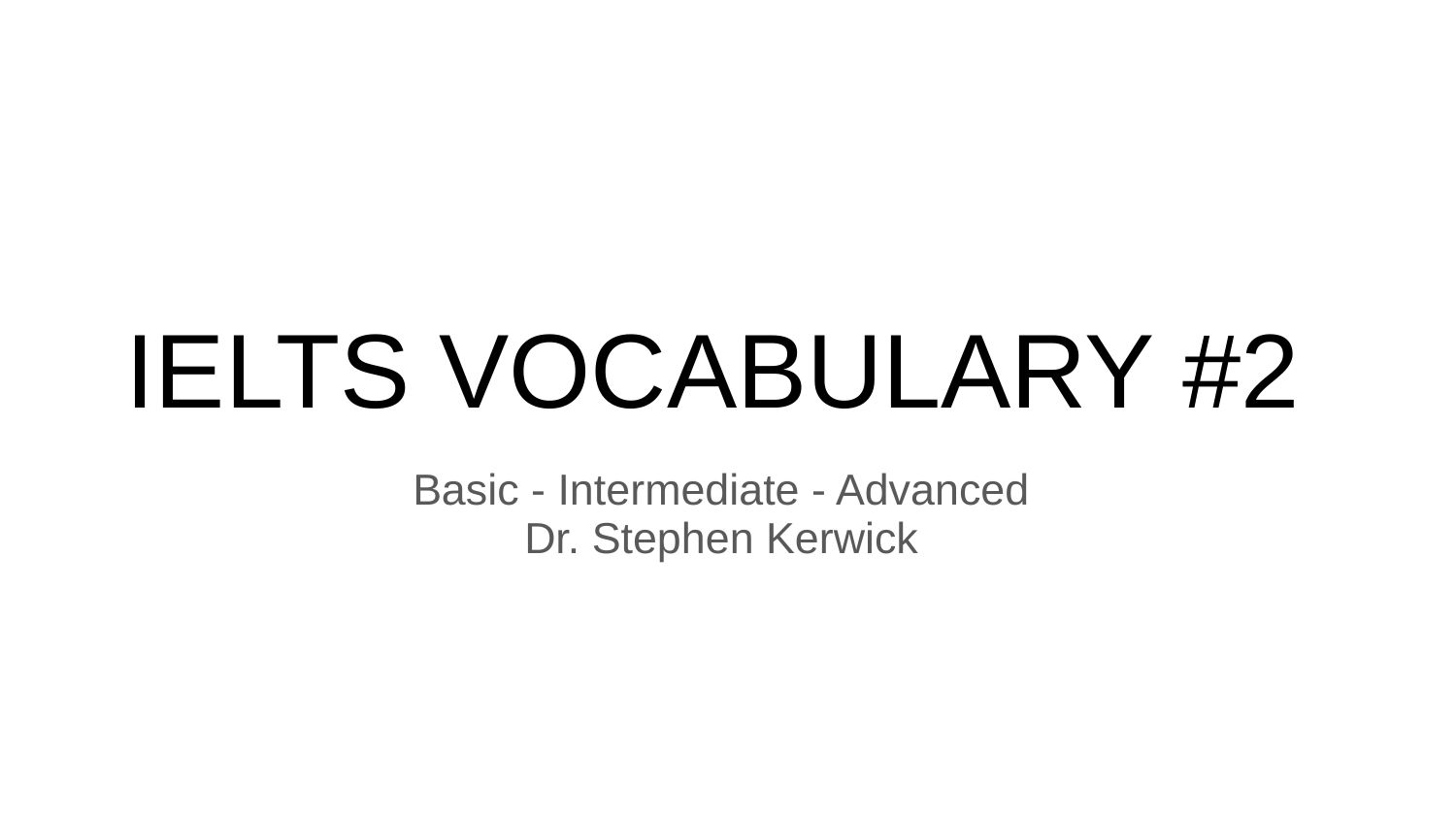

# IELTS VOCABULARY #2
Basic - Intermediate - Advanced
Dr. Stephen Kerwick